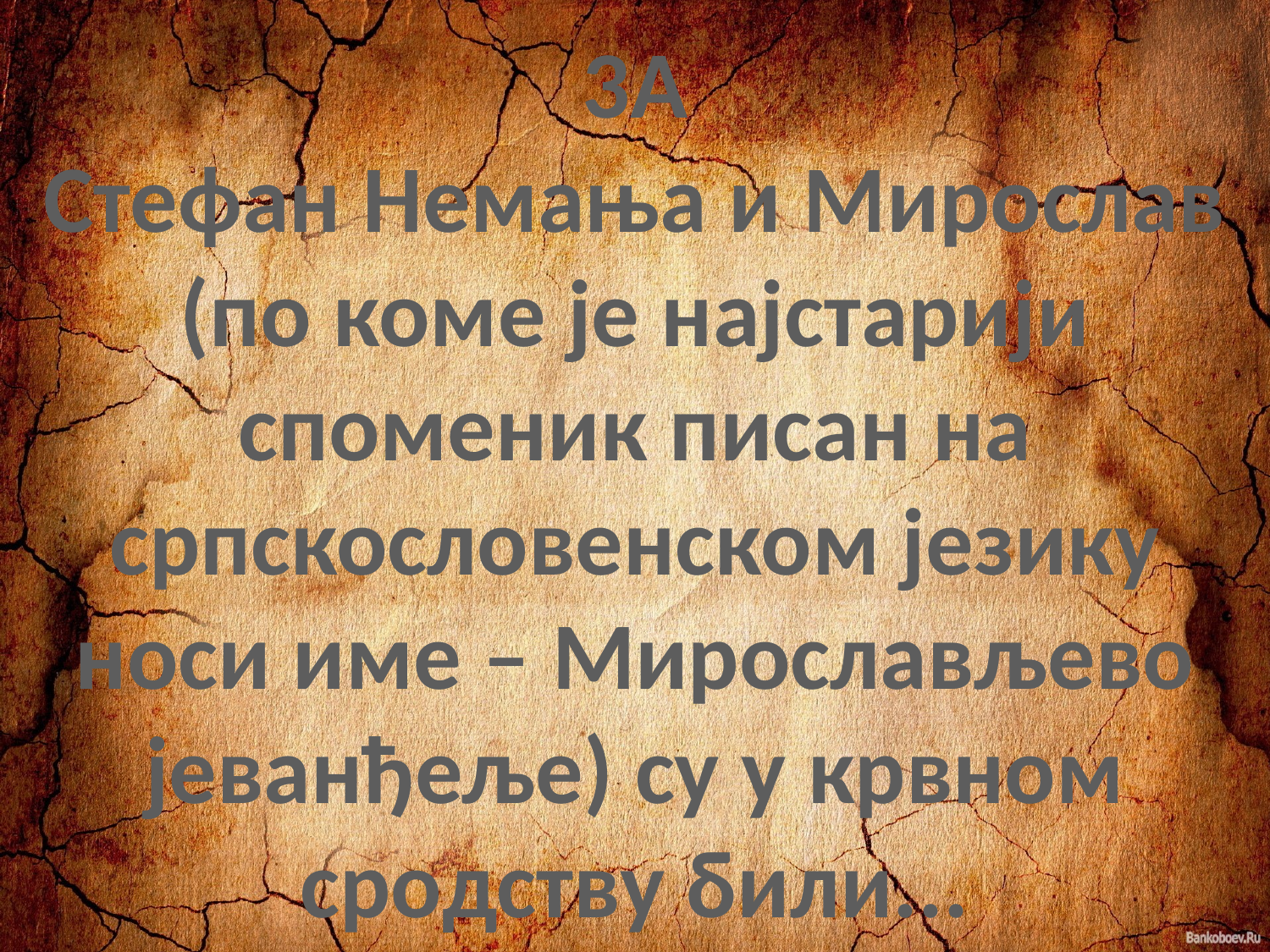

3А
Стефан Немања и Мирослав (по коме је најстарији споменик писан на српскословенском језику носи име – Мирослављево јеванђеље) су у крвном сродству били...